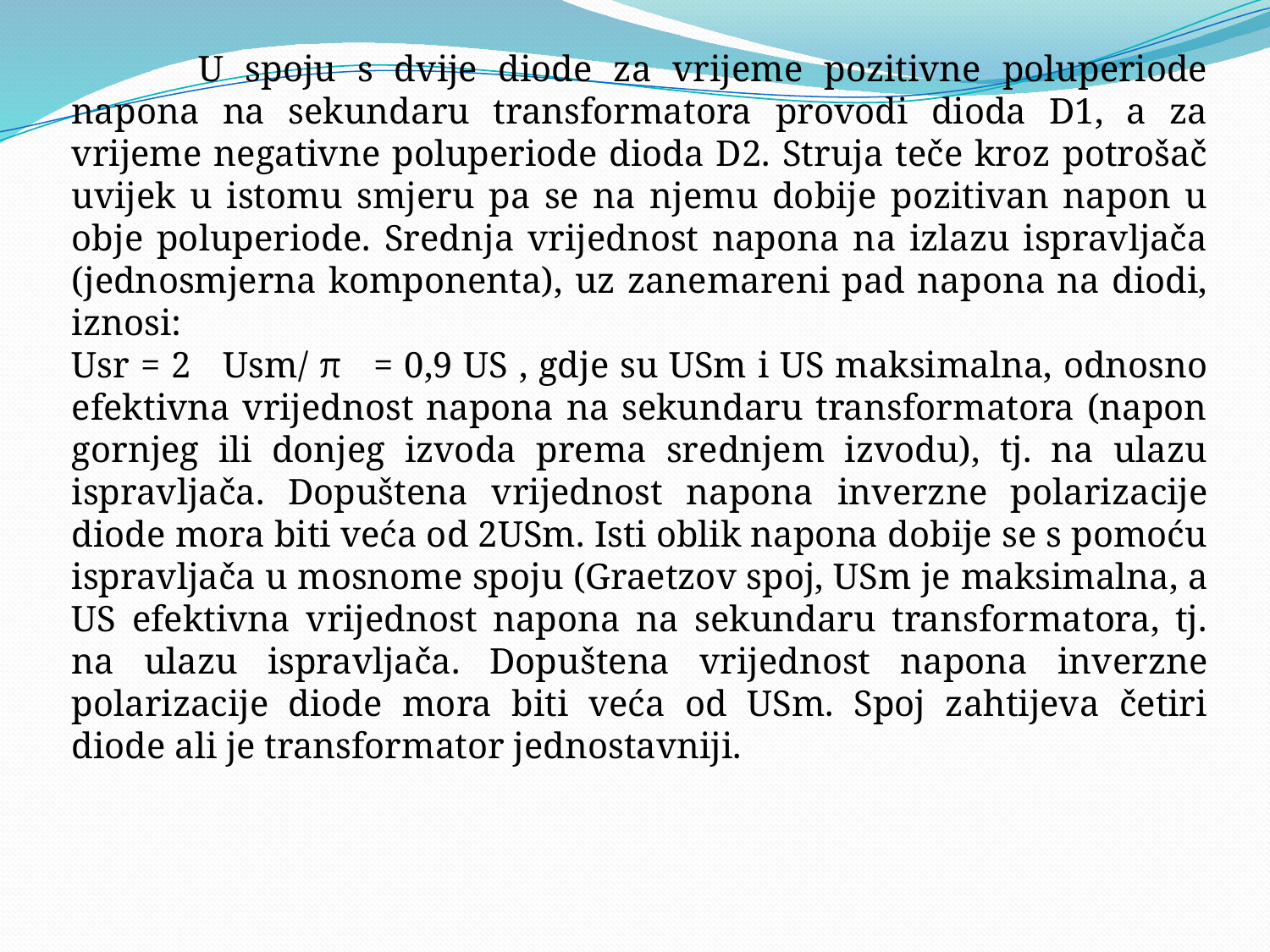

U spoju s dvije diode za vrijeme pozitivne poluperiode napona na sekundaru transformatora provodi dioda D1, a za vrijeme negativne poluperiode dioda D2. Struja teče kroz potrošač uvijek u istomu smjeru pa se na njemu dobije pozitivan napon u obje poluperiode. Srednja vrijednost napona na izlazu ispravljača (jednosmjerna komponenta), uz zanemareni pad napona na diodi, iznosi:
Usr = 2   Usm/ π   = 0,9 US , gdje su USm i US maksimalna, odnosno efektivna vrijednost napona na sekundaru transformatora (napon gornjeg ili donjeg izvoda prema srednjem izvodu), tj. na ulazu ispravljača. Dopuštena vrijednost napona inverzne polarizacije diode mora biti veća od 2USm. Isti oblik napona dobije se s pomoću ispravljača u mosnome spoju (Graetzov spoj, USm je maksimalna, a US efektivna vrijednost napona na sekundaru transformatora, tj. na ulazu ispravljača. Dopuštena vrijednost napona inverzne polarizacije diode mora biti veća od USm. Spoj zahtijeva četiri diode ali je transformator jednostavniji.